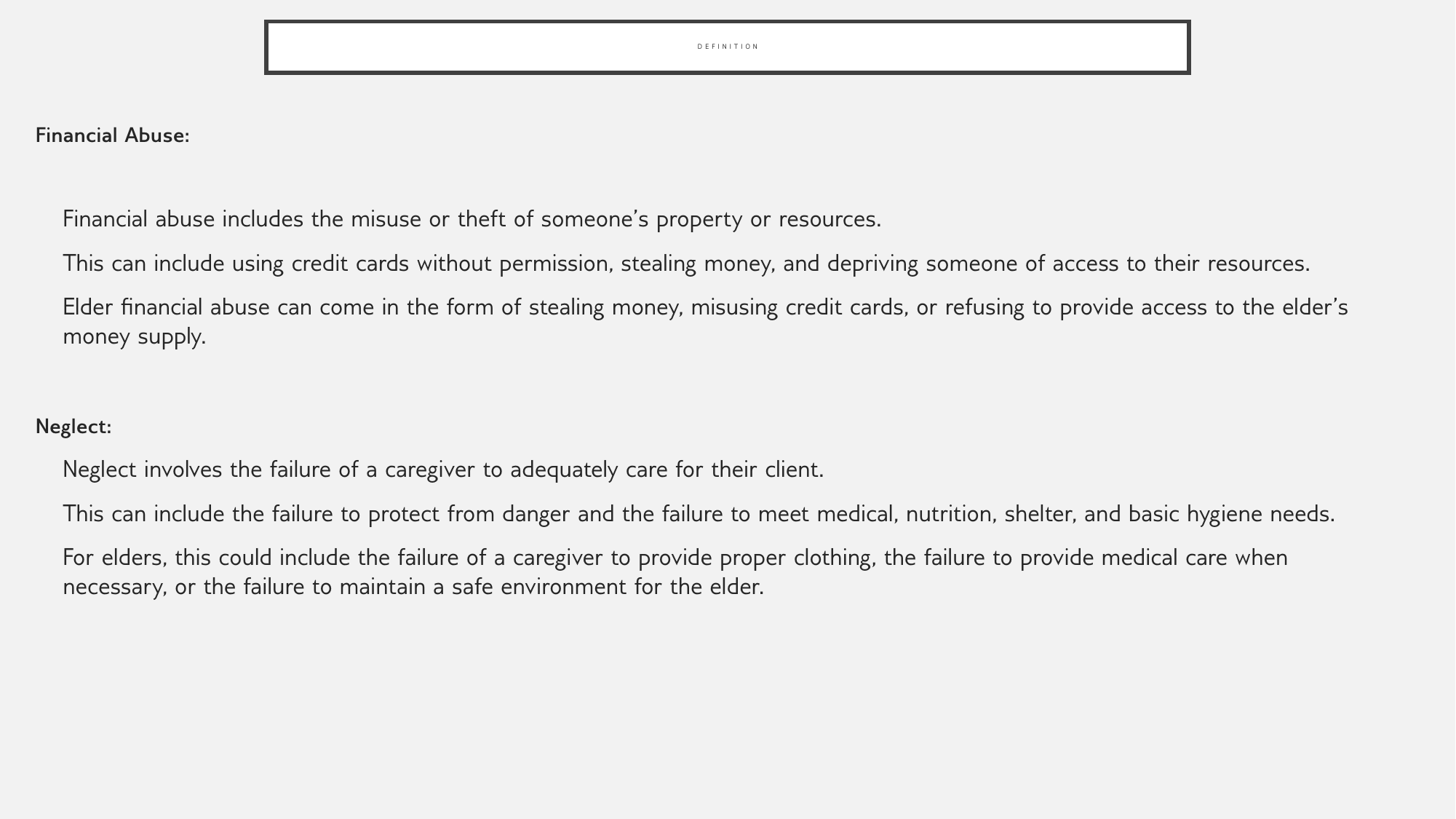

# definition
Financial Abuse:

Financial abuse includes the misuse or theft of someone’s property or resources.
This can include using credit cards without permission, stealing money, and depriving someone of access to their resources.
Elder financial abuse can come in the form of stealing money, misusing credit cards, or refusing to provide access to the elder’s money supply.

Neglect:
Neglect involves the failure of a caregiver to adequately care for their client.
This can include the failure to protect from danger and the failure to meet medical, nutrition, shelter, and basic hygiene needs.
For elders, this could include the failure of a caregiver to provide proper clothing, the failure to provide medical care when necessary, or the failure to maintain a safe environment for the elder.